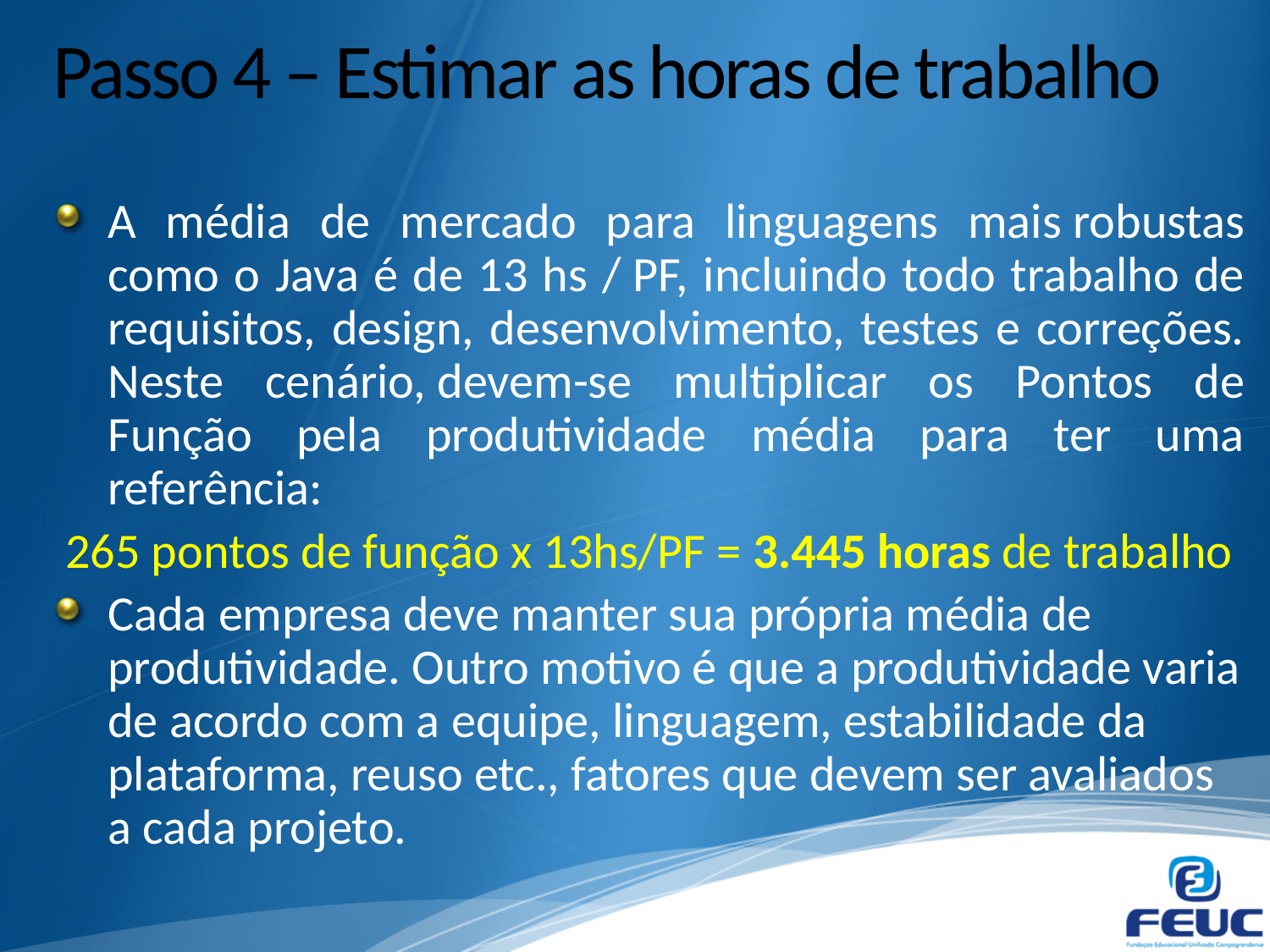

# Passo 4 – Estimar as horas de trabalho
A média de mercado para linguagens mais robustas como o Java é de 13 hs / PF, incluindo todo trabalho de requisitos, design, desenvolvimento, testes e correções. Neste cenário, devem-se multiplicar os Pontos de Função pela produtividade média para ter uma referência:
265 pontos de função x 13hs/PF = 3.445 horas de trabalho
Cada empresa deve manter sua própria média de produtividade. Outro motivo é que a produtividade varia de acordo com a equipe, linguagem, estabilidade da plataforma, reuso etc., fatores que devem ser avaliados a cada projeto.